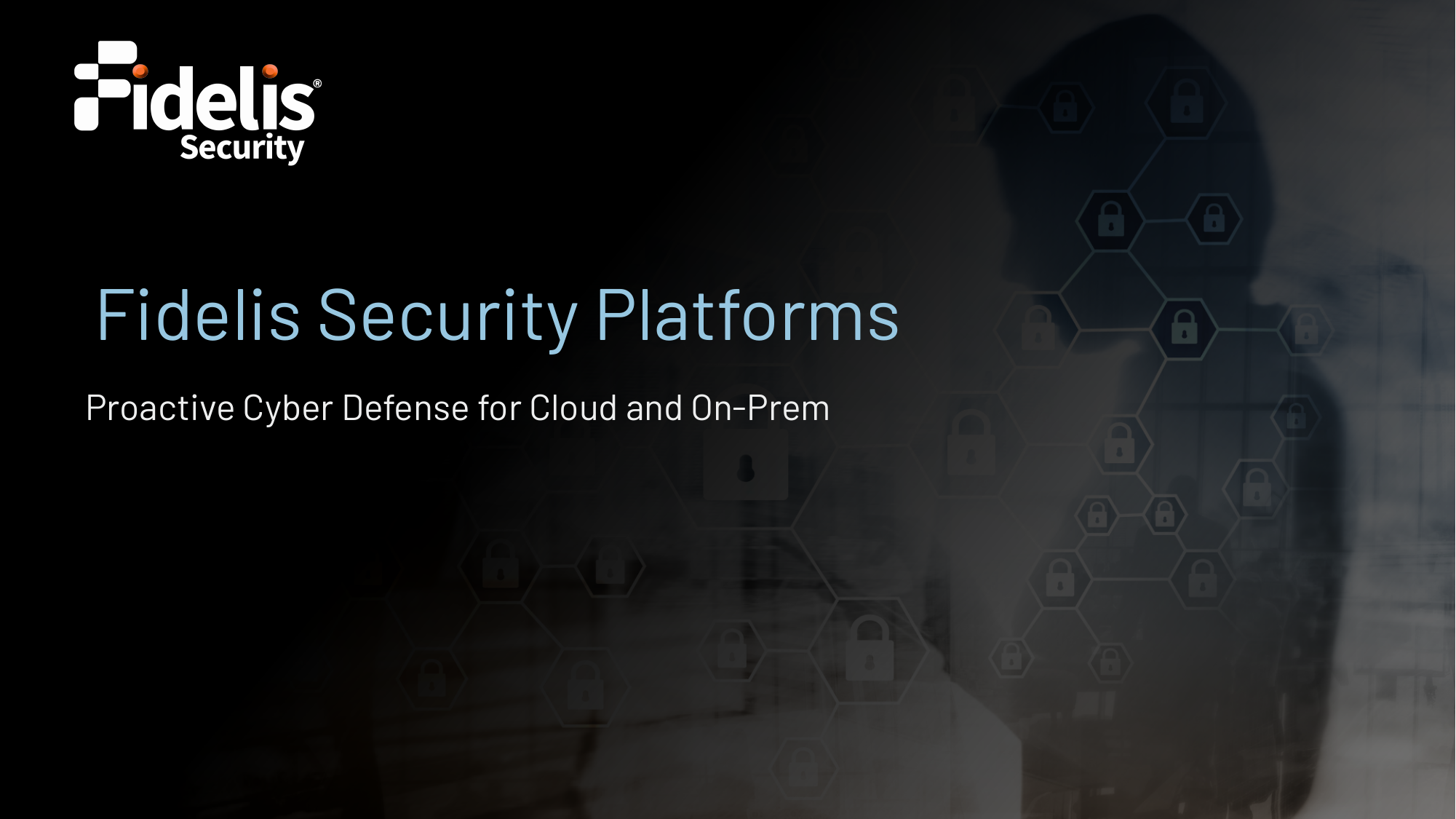

# Fidelis Security Platforms
Proactive Cyber Defense for Cloud and On-Prem